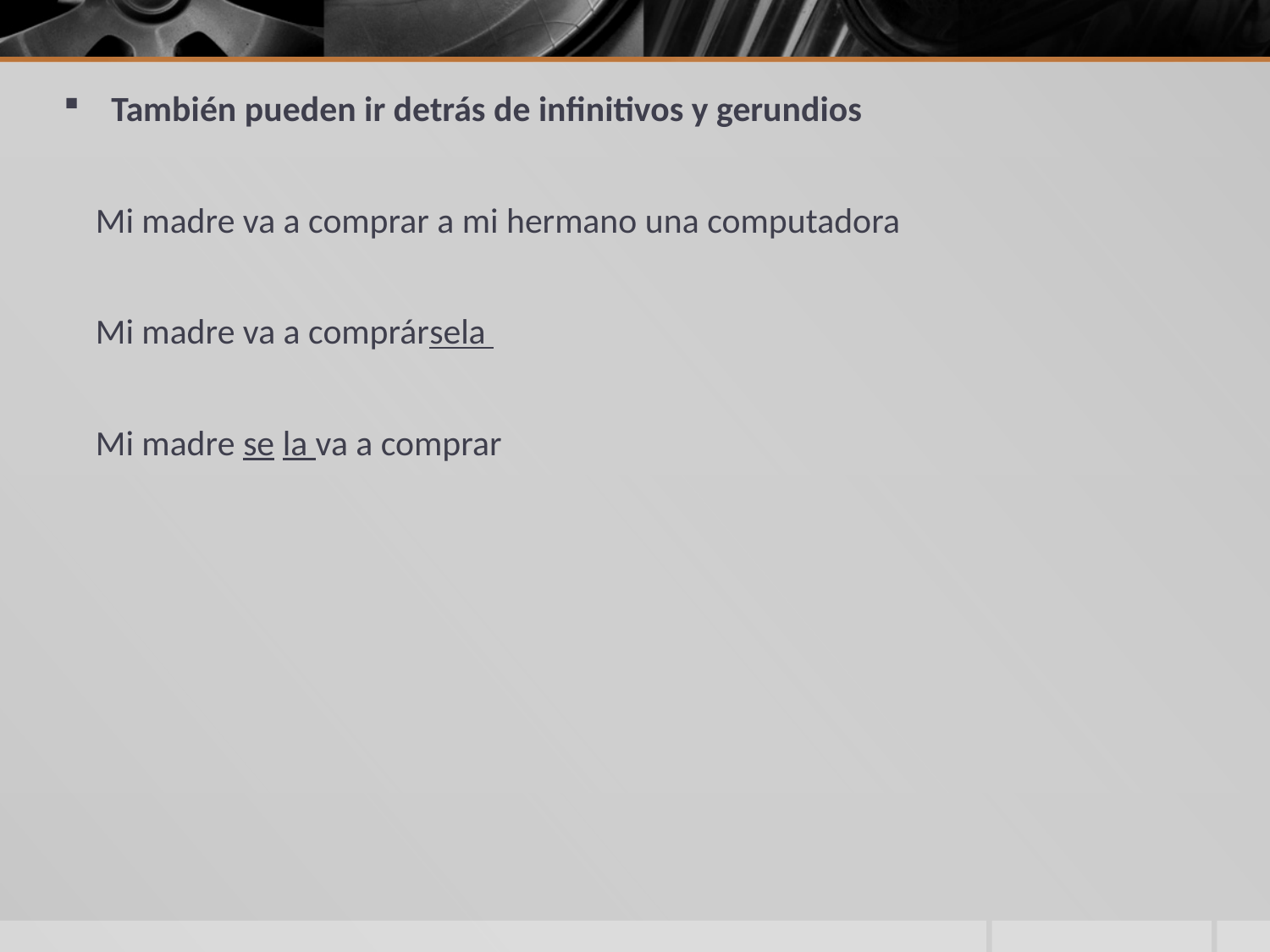

También pueden ir detrás de infinitivos y gerundios

    Mi madre va a comprar a mi hermano una computadora

    Mi madre va a comprársela

    Mi madre se la va a comprar

#